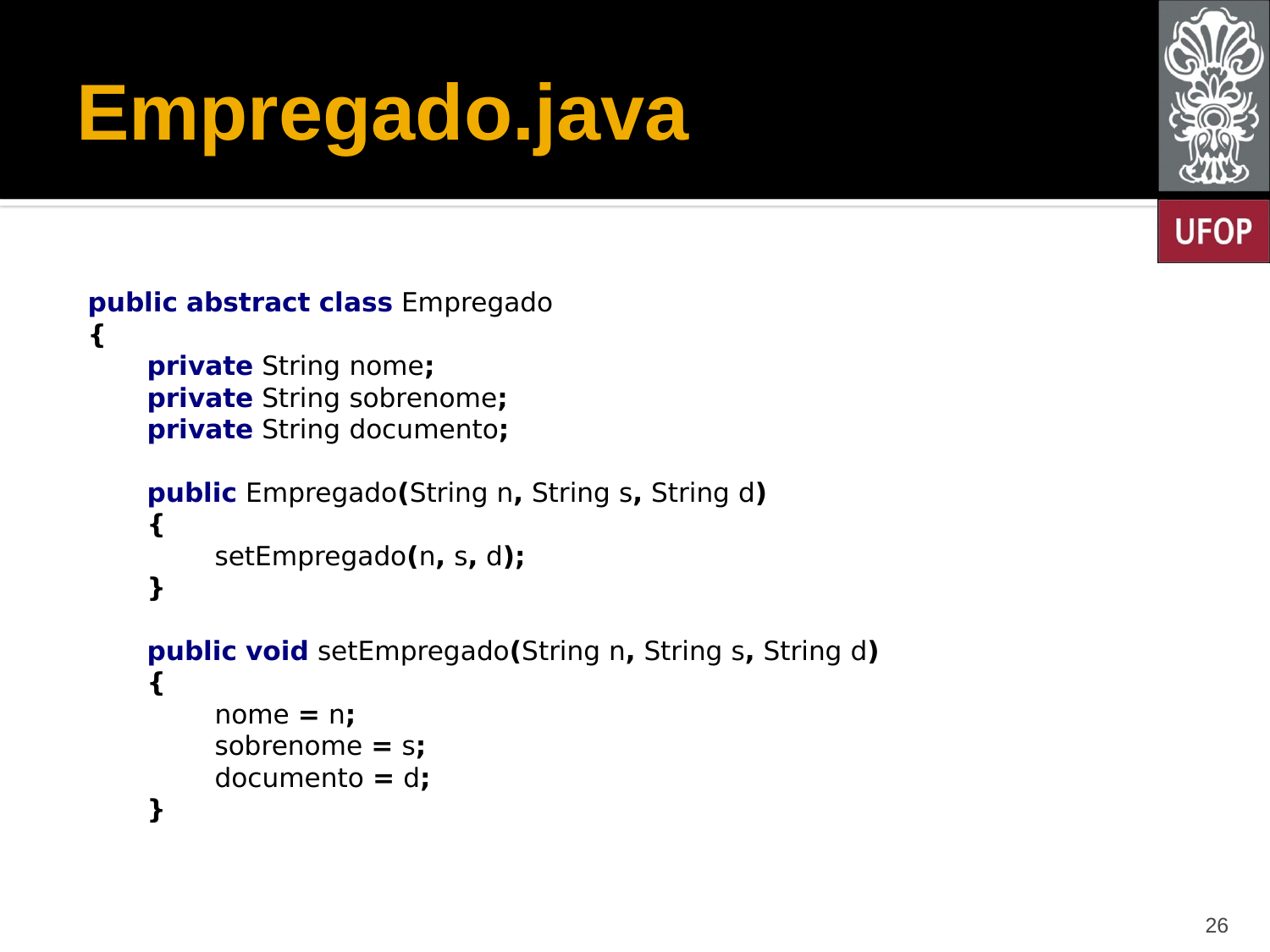

# Empregado.java
public abstract class Empregado
{
       private String nome;
       private String sobrenome;
       private String documento;

       public Empregado(String n, String s, String d)
       {
               setEmpregado(n, s, d);
       }

       public void setEmpregado(String n, String s, String d)
       {
               nome = n;
               sobrenome = s;
               documento = d;
       }

26